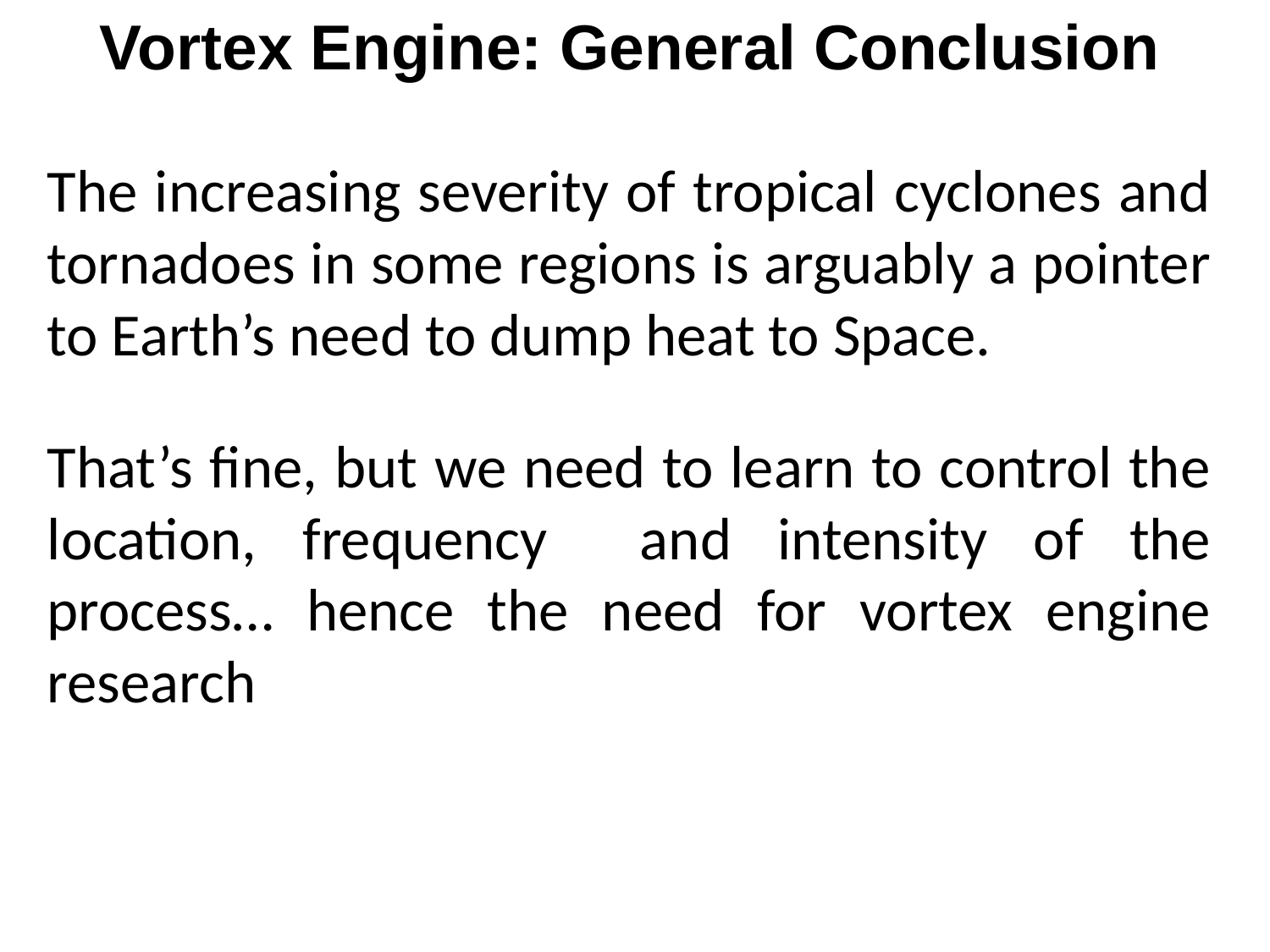

Vortex Engine: General Conclusion
The increasing severity of tropical cyclones and tornadoes in some regions is arguably a pointer to Earth’s need to dump heat to Space.

That’s fine, but we need to learn to control the location, frequency  and intensity of the process… hence the need for vortex engine research